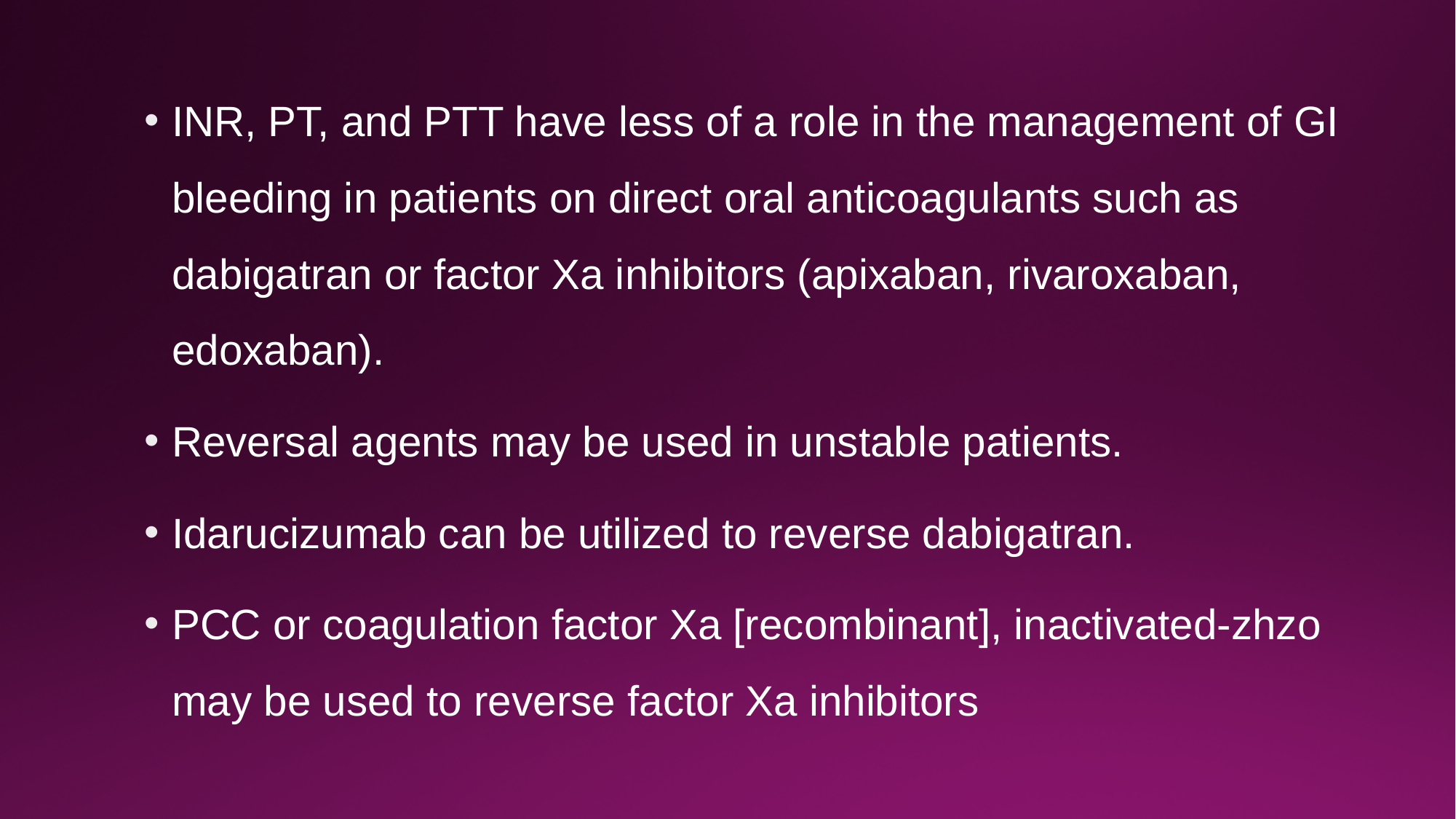

INR, PT, and PTT have less of a role in the management of GI bleeding in patients on direct oral anticoagulants such as dabigatran or factor Xa inhibitors (apixaban, rivaroxaban, edoxaban).
Reversal agents may be used in unstable patients.
Idarucizumab can be utilized to reverse dabigatran.
PCC or coagulation factor Xa [recombinant], inactivated-zhzo may be used to reverse factor Xa inhibitors